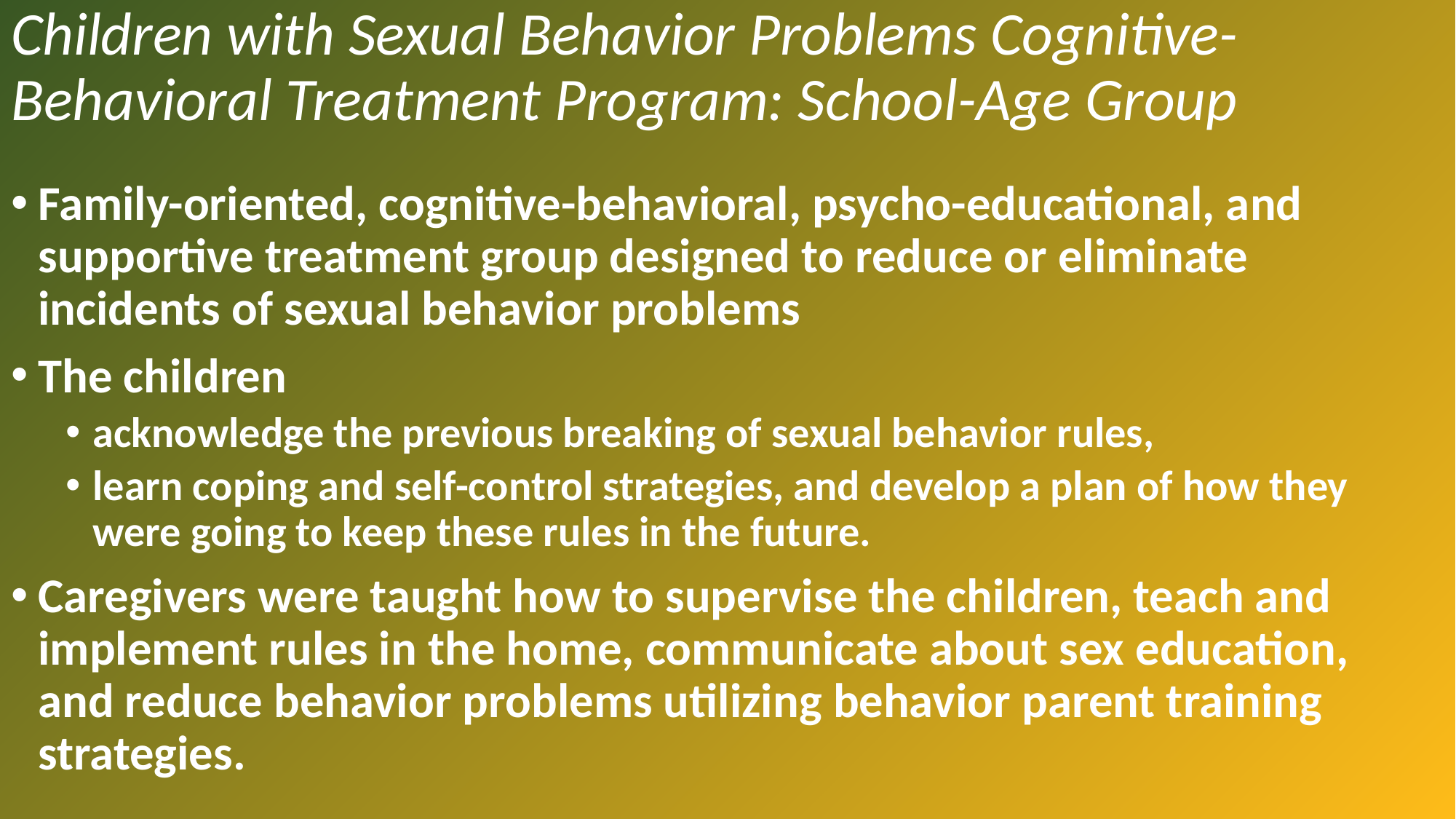

# Children with Sexual Behavior Problems Cognitive-Behavioral Treatment Program: School-Age Group
Family-oriented, cognitive-behavioral, psycho-educational, and supportive treatment group designed to reduce or eliminate incidents of sexual behavior problems
The children
acknowledge the previous breaking of sexual behavior rules,
learn coping and self-control strategies, and develop a plan of how they were going to keep these rules in the future.
Caregivers were taught how to supervise the children, teach and implement rules in the home, communicate about sex education, and reduce behavior problems utilizing behavior parent training strategies.